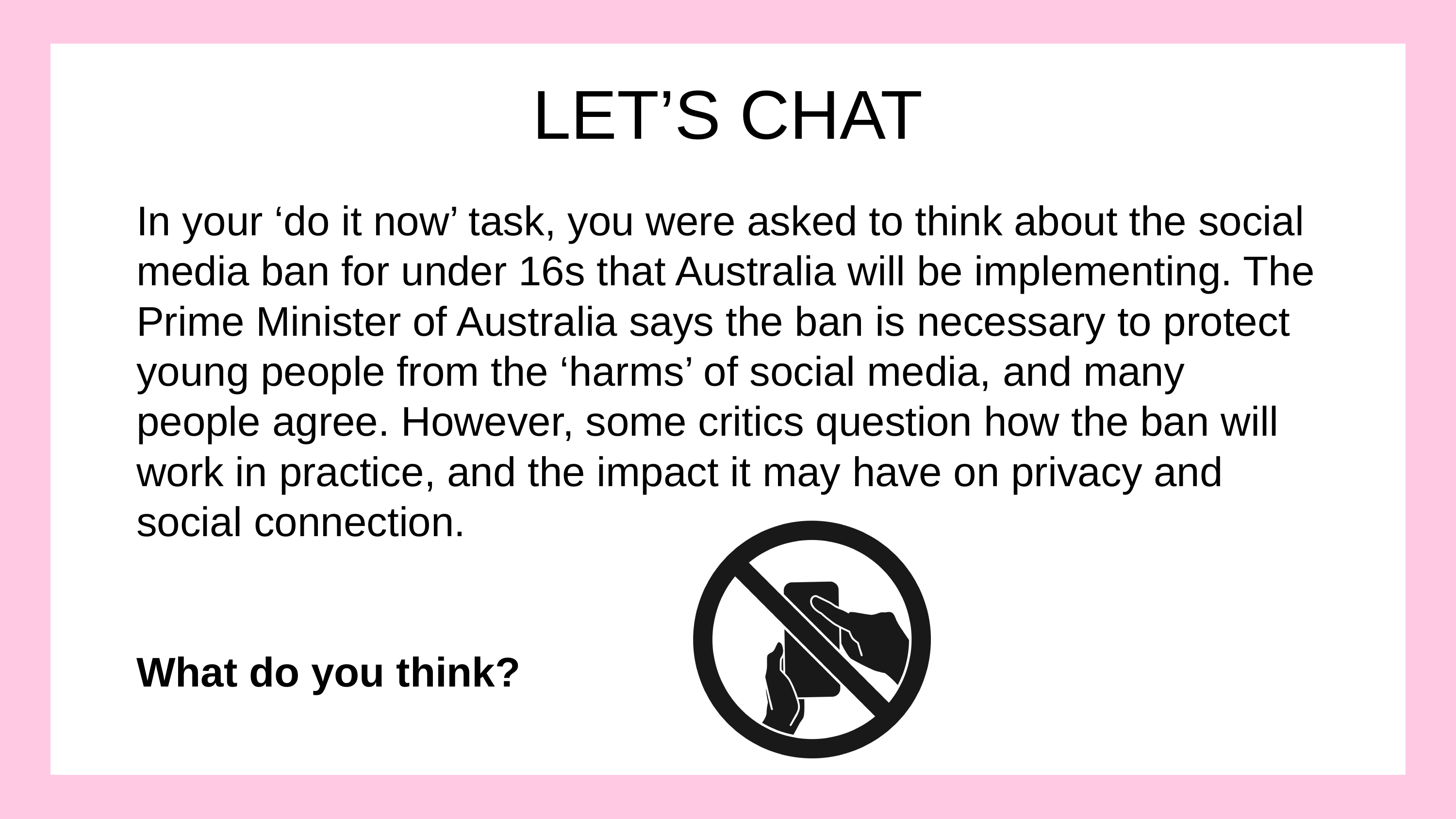

LET’S CHAT
In your ‘do it now’ task, you were asked to think about the social media ban for under 16s that Australia will be implementing. The Prime Minister of Australia says the ban is necessary to protect young people from the ‘harms’ of social media, and many people agree. However, some critics question how the ban will work in practice, and the impact it may have on privacy and social connection.

What do you think?